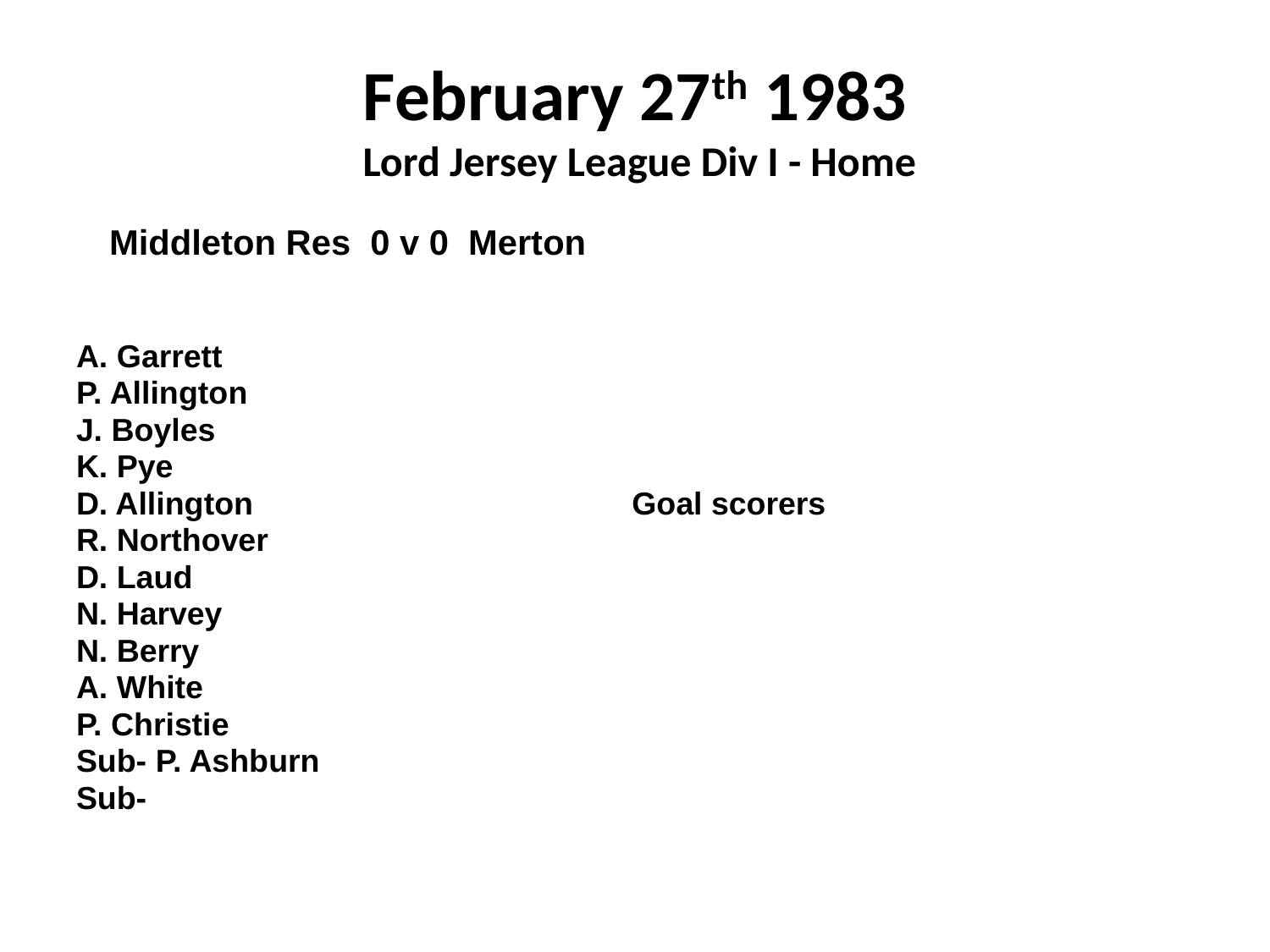

# February 27th 1983 Lord Jersey League Div I - Home
   Middleton Res  0 v 0  Merton

A. Garrett
P. Allington
J. Boyles
K. Pye
D. Allington			Goal scorers
R. Northover
D. Laud
N. Harvey
N. Berry
A. White
P. Christie
Sub- P. Ashburn
Sub-